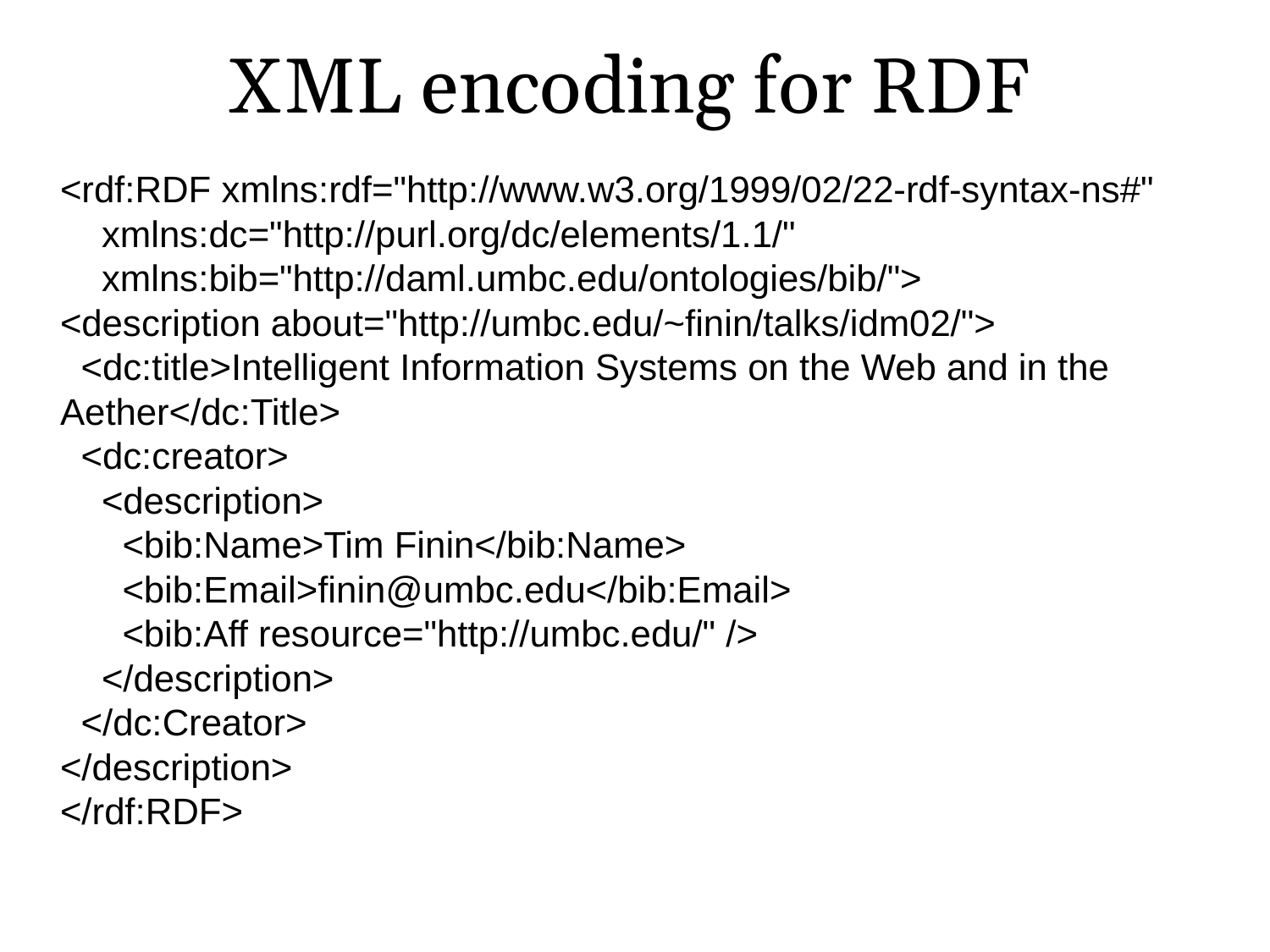

# XML encoding for RDF
<rdf:RDF xmlns:rdf="http://www.w3.org/1999/02/22-rdf-syntax-ns#"
    xmlns:dc="http://purl.org/dc/elements/1.1/"
    xmlns:bib="http://daml.umbc.edu/ontologies/bib/">
<description about="http://umbc.edu/~finin/talks/idm02/">
  <dc:title>Intelligent Information Systems on the Web and in the Aether</dc:Title>
  <dc:creator>
    <description>
      <bib:Name>Tim Finin</bib:Name>
      <bib:Email>finin@umbc.edu</bib:Email>
      <bib:Aff resource="http://umbc.edu/" />
    </description>
  </dc:Creator>
</description>
</rdf:RDF>